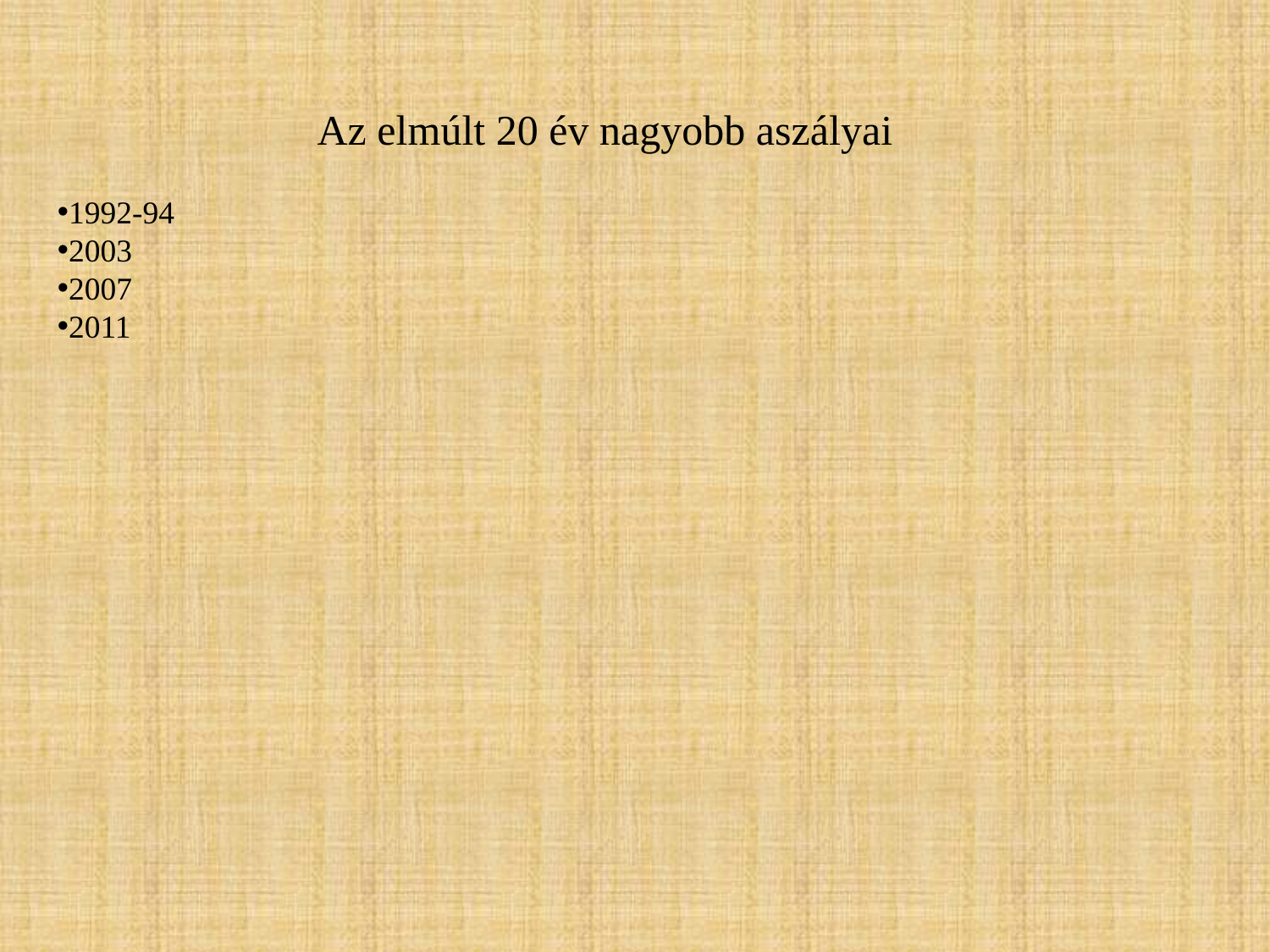

Az elmúlt 20 év nagyobb aszályai
1992-94
2003
2007
2011